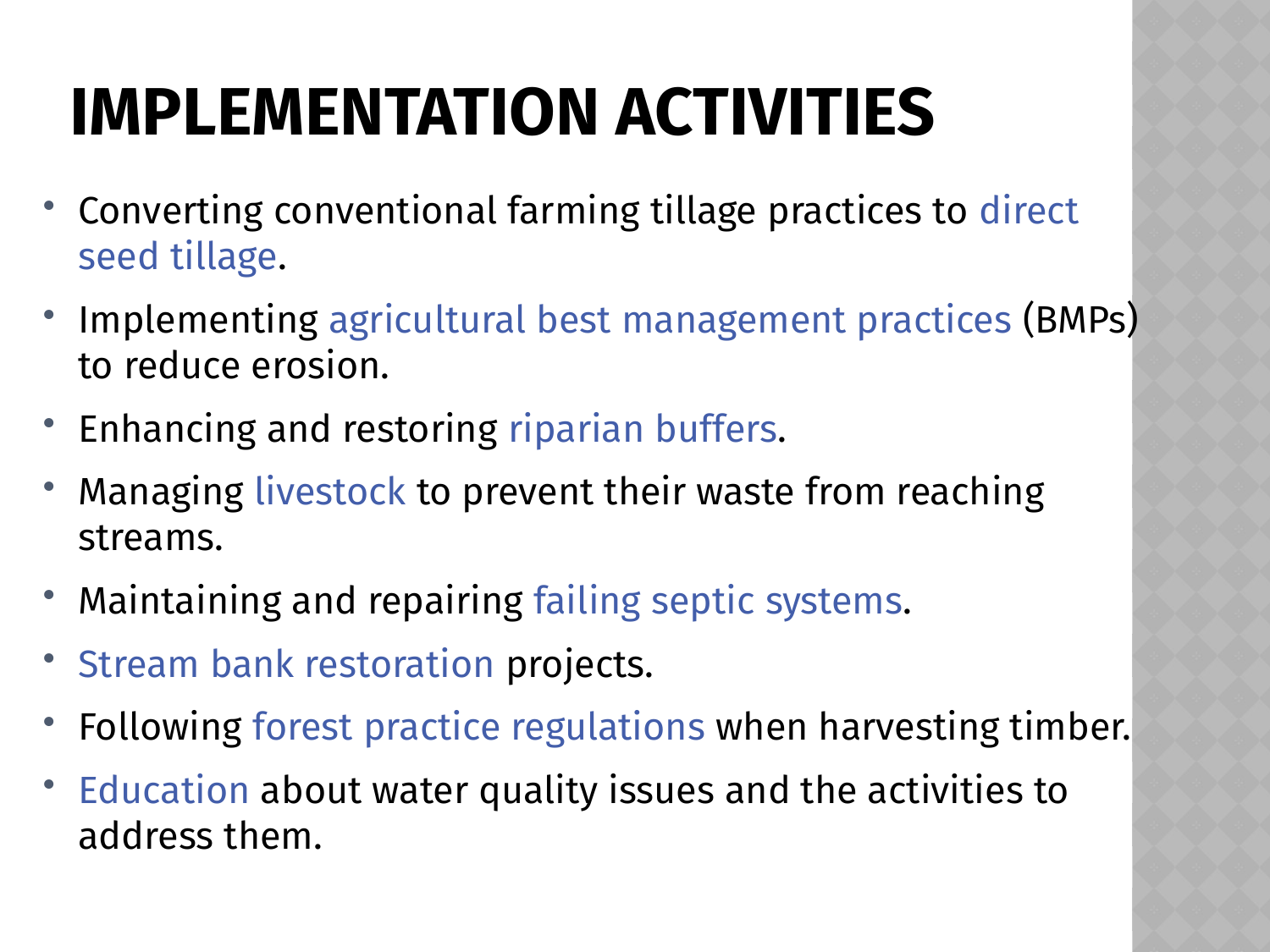

# Implementation Activities
Converting conventional farming tillage practices to direct seed tillage.
Implementing agricultural best management practices (BMPs) to reduce erosion.
Enhancing and restoring riparian buffers.
Managing livestock to prevent their waste from reaching streams.
Maintaining and repairing failing septic systems.
Stream bank restoration projects.
Following forest practice regulations when harvesting timber.
Education about water quality issues and the activities to address them.